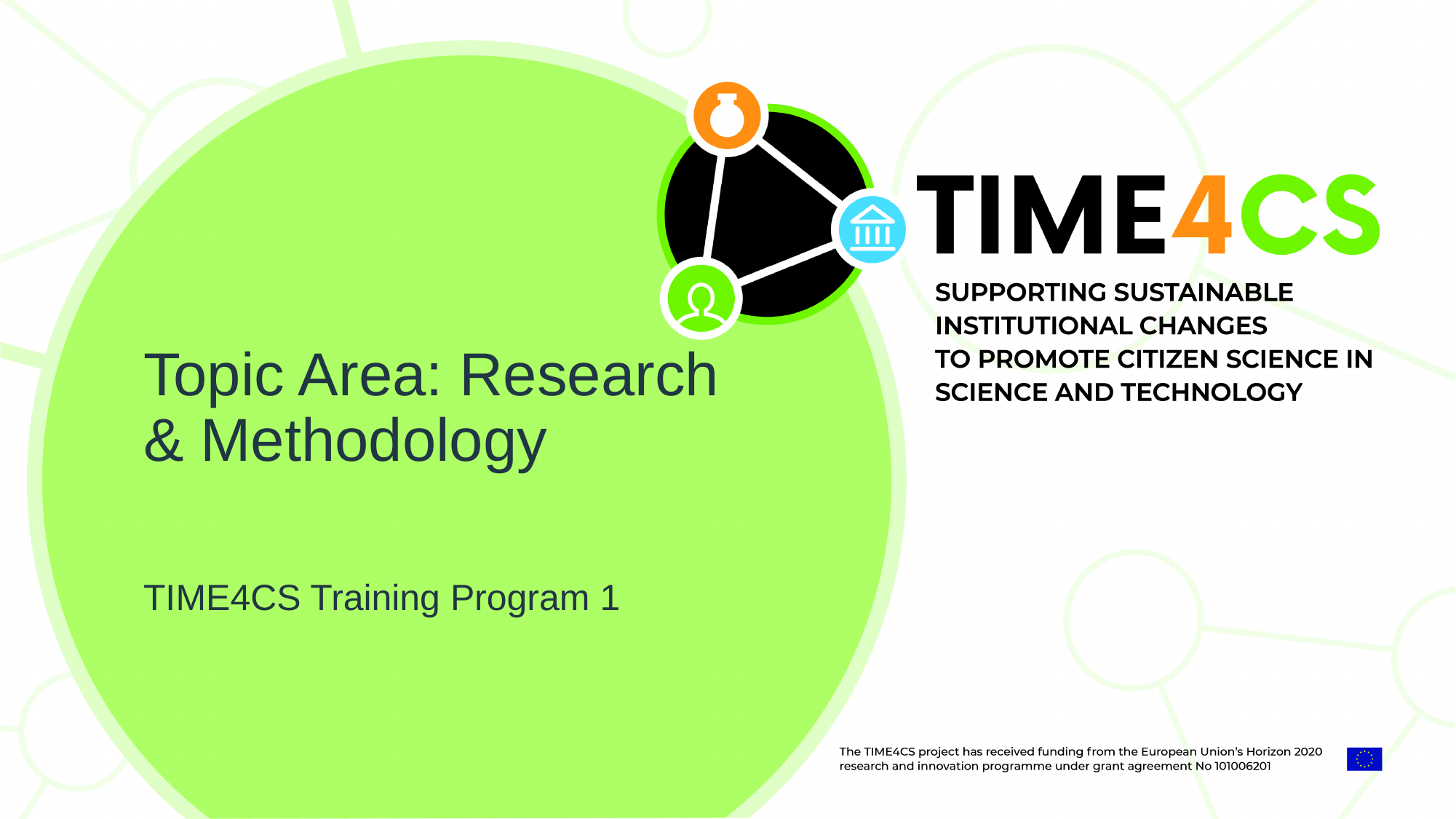

Topic Area: Research & Methodology
TIME4CS Training Program 1